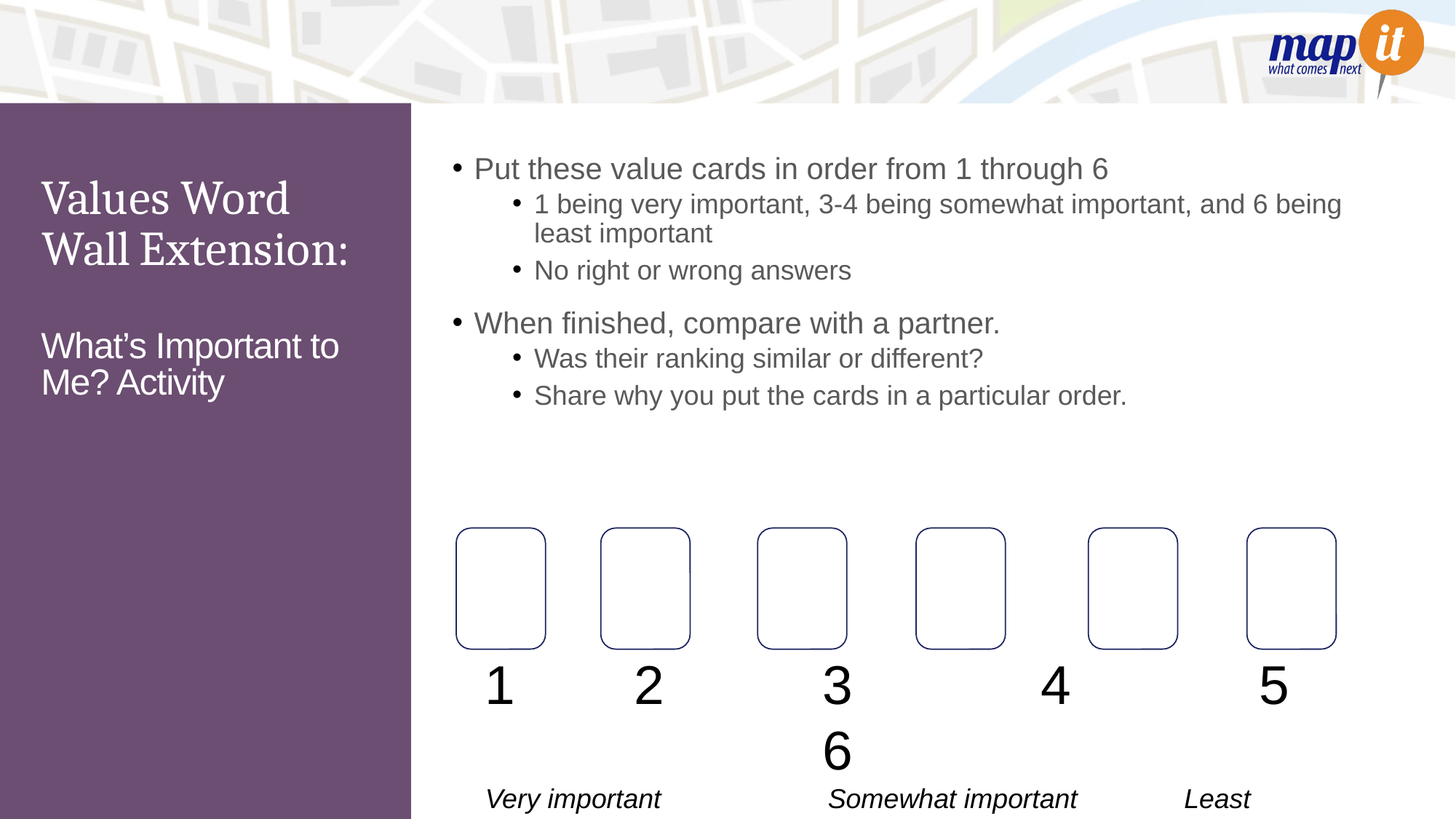

Put these value cards in order from 1 through 6
1 being very important, 3-4 being somewhat important, and 6 being least important
No right or wrong answers
When finished, compare with a partner.
Was their ranking similar or different?
Share why you put the cards in a particular order.
# Values Word Wall Extension:
What’s Important to Me? Activity

    2		  3		  4		  5		  6
Very important		  Somewhat important              Least Important